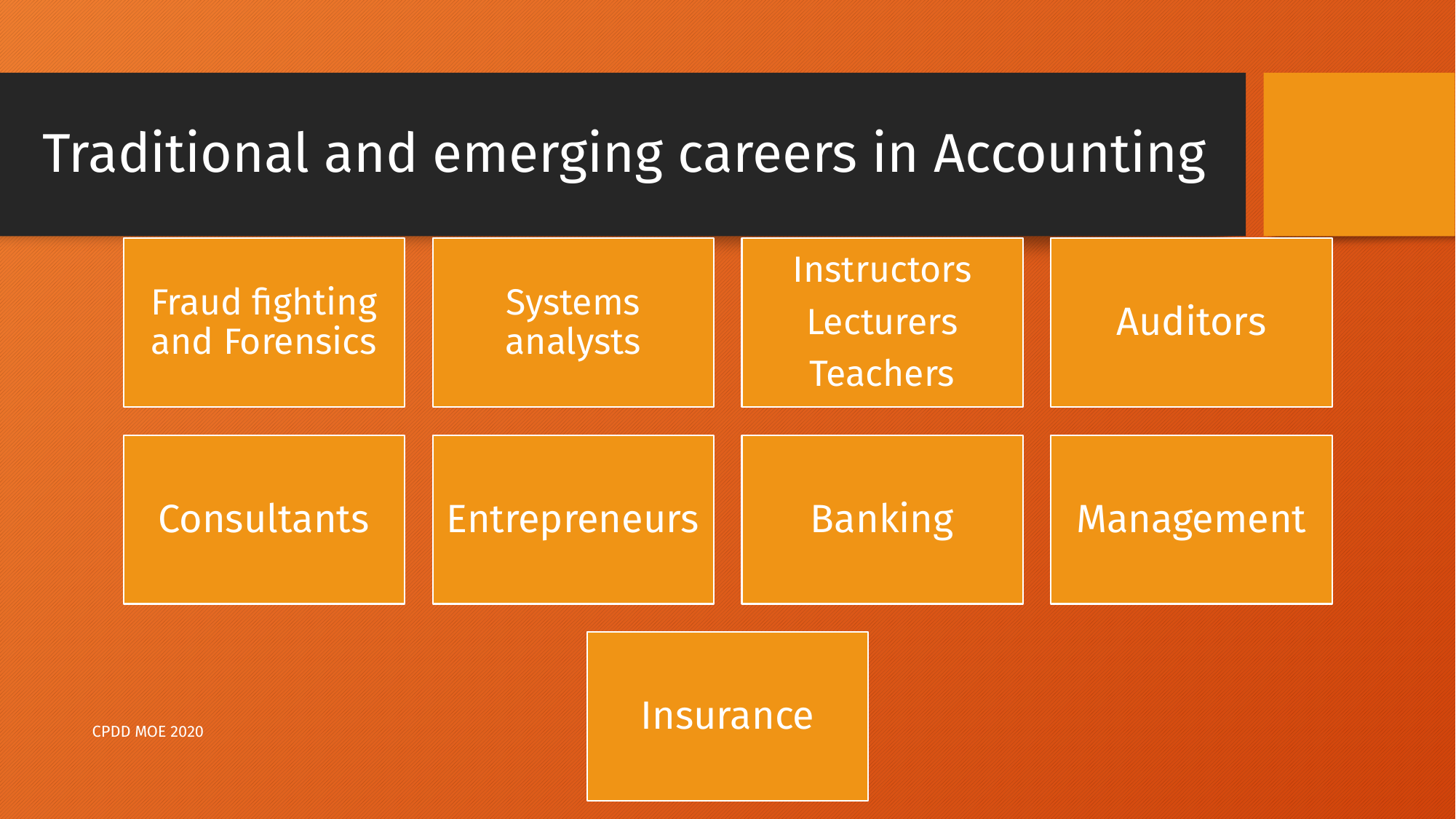

# Traditional and emerging careers in Accounting
Fraud fighting and Forensics
Systems analysts
Instructors
Lecturers
Teachers
Auditors
Consultants
Entrepreneurs
Banking
Management
Insurance
CPDD MOE 2020